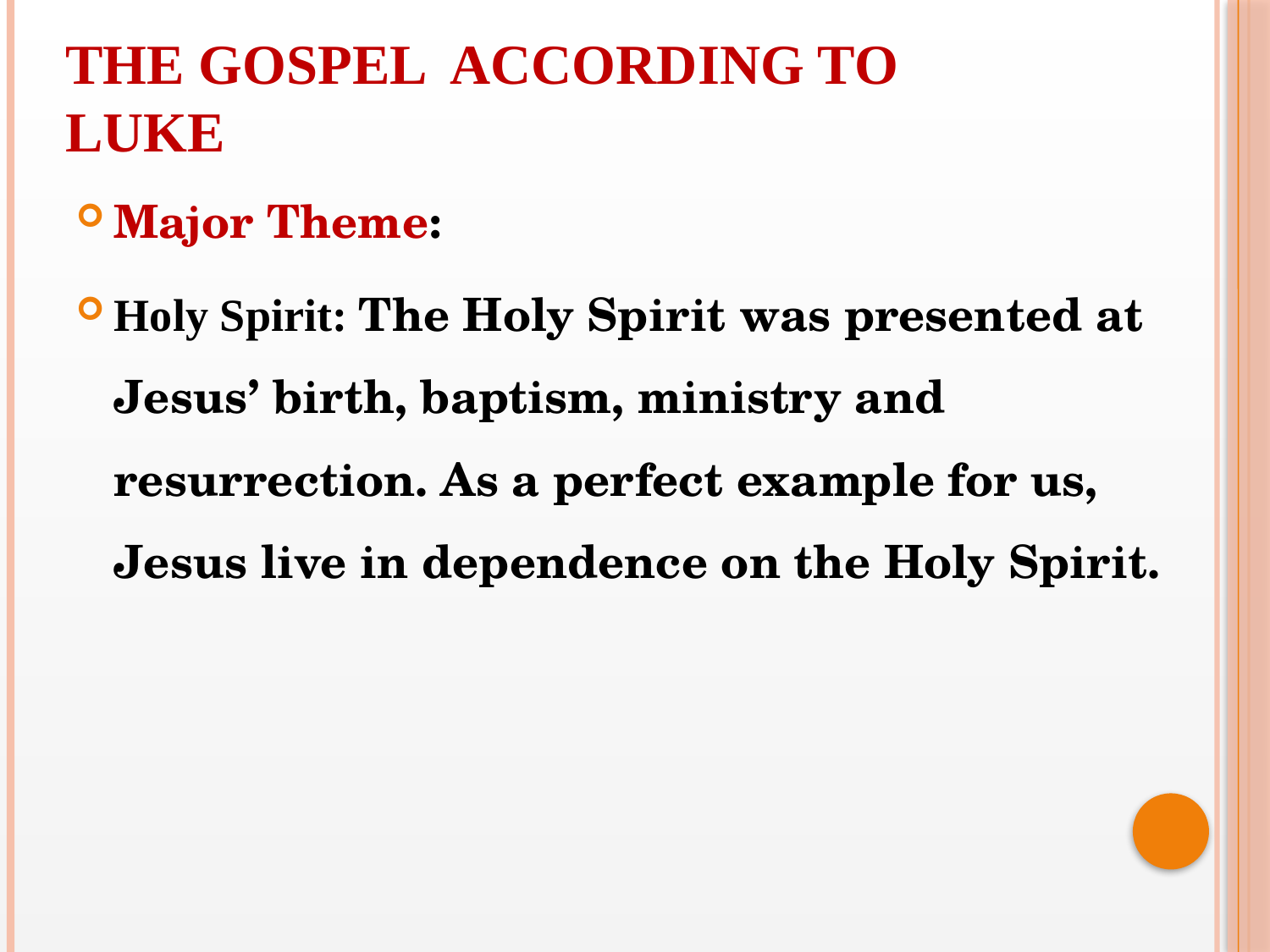

THE GOSPEL  ACCORDING TO
LUKE
Major Theme:
Holy Spirit: The Holy Spirit was presented at Jesus’ birth, baptism, ministry and resurrection. As a perfect example for us, Jesus live in dependence on the Holy Spirit.